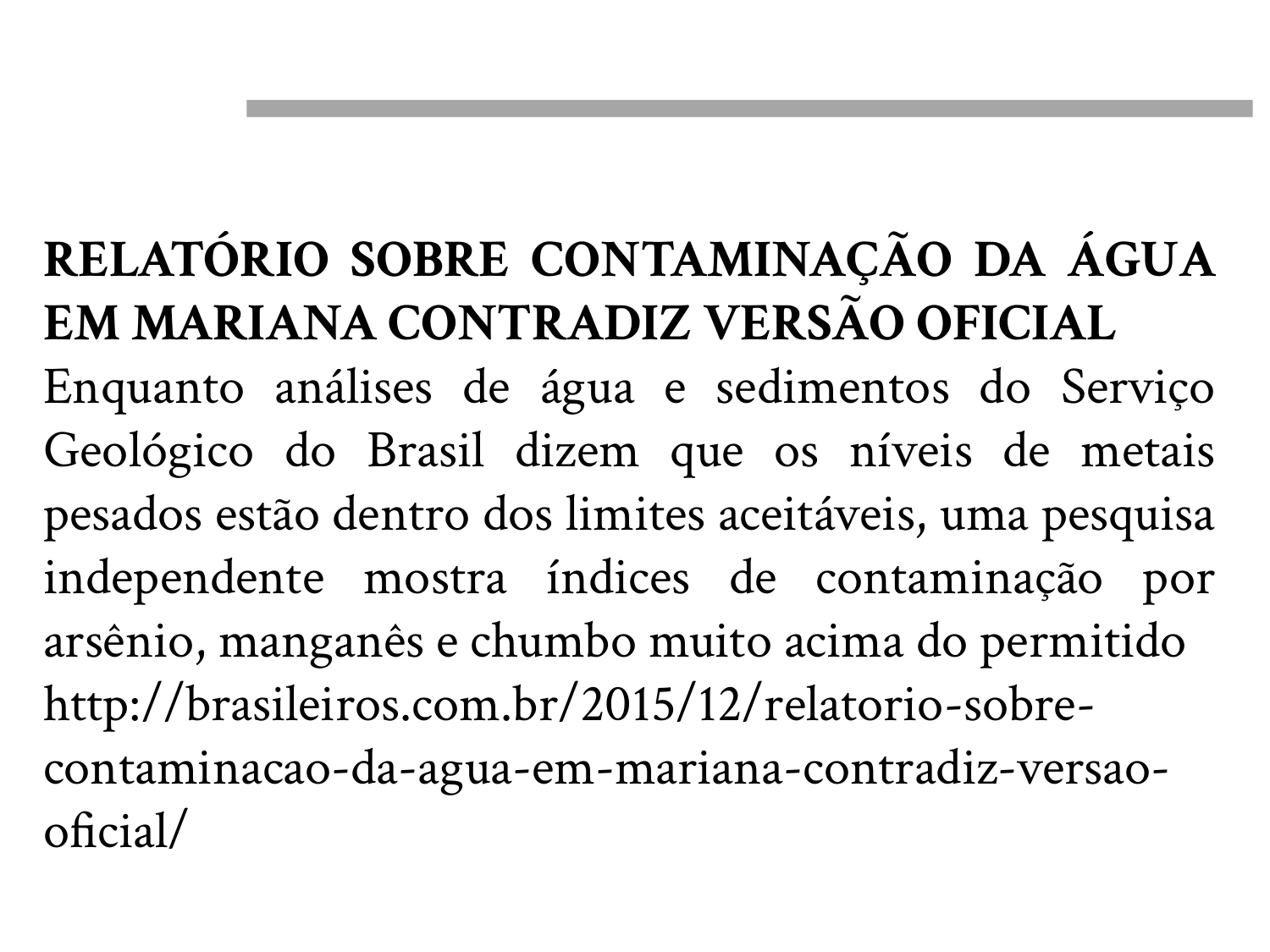

RELATÓRIO SOBRE CONTAMINAÇÃO DA ÁGUA EM MARIANA CONTRADIZ VERSÃO OFICIAL
Enquanto análises de água e sedimentos do Serviço Geológico do Brasil dizem que os níveis de metais pesados estão dentro dos limites aceitáveis, uma pesquisa independente mostra índices de contaminação por arsênio, manganês e chumbo muito acima do permitido
http://brasileiros.com.br/2015/12/relatorio-sobre-contaminacao-da-agua-em-mariana-contradiz-versao-oficial/